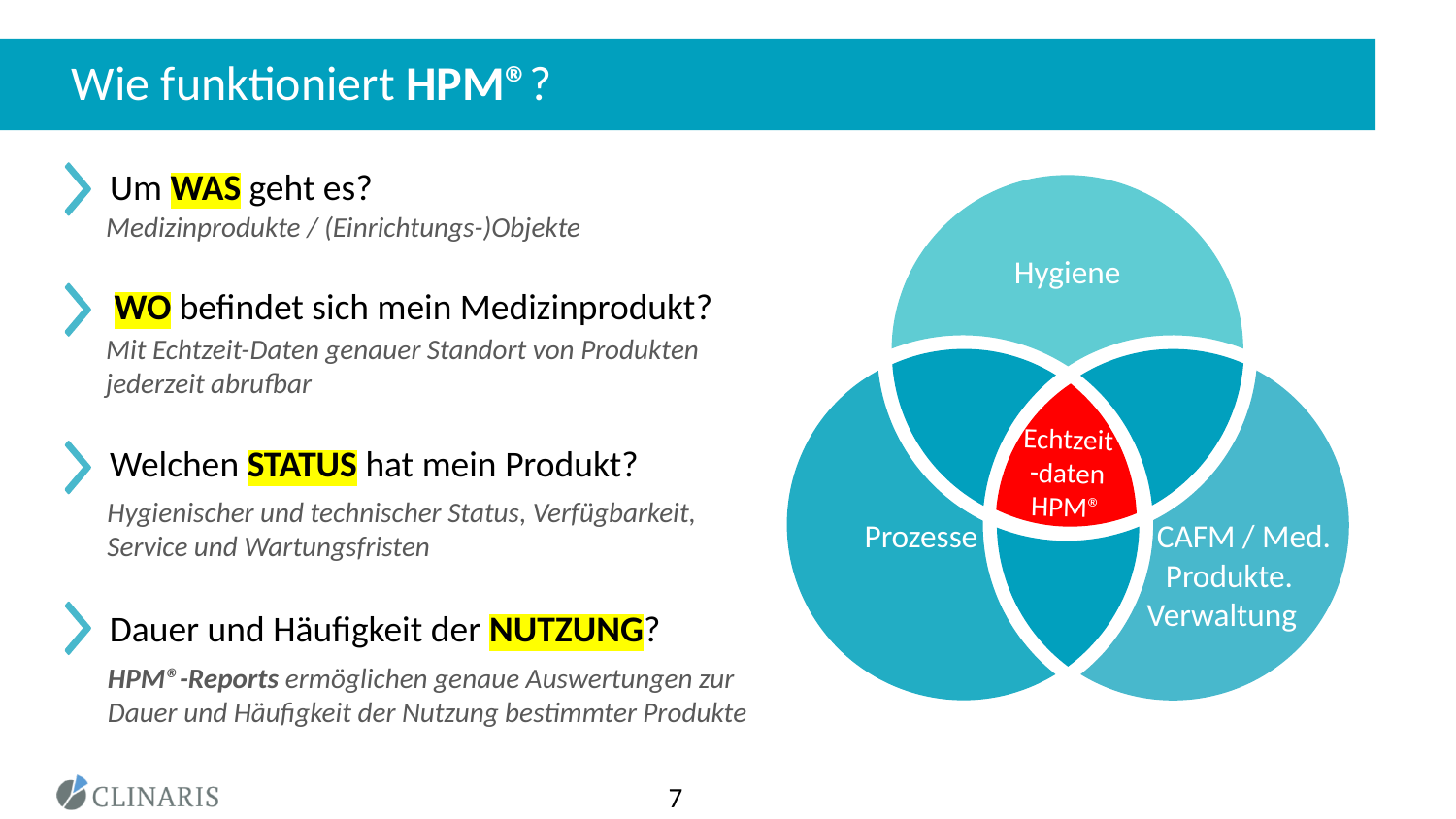

# Wie funktioniert HPM®?

Um WAS geht es?
Medizinprodukte / (Einrichtungs-)Objekte
Hygiene

         CAFM / Med.
     Produkte.
  Verwaltung
Prozesse

Echtzeit
-daten
HPM®

WAS
WO
WO befindet sich mein Medizinprodukt?
Mit Echtzeit-Daten genauer Standort von Produkten jederzeit abrufbar

MP
Räume
Welchen STATUS hat mein Produkt?
Hygienischer und technischer Status, Verfügbarkeit, Service und Wartungsfristen

Zustand
 Dauer und Häufigkeit der NUTZUNG?
HPM®-Reports ermöglichen genaue Auswertungen zur Dauer und Häufigkeit der Nutzung bestimmter Produkte